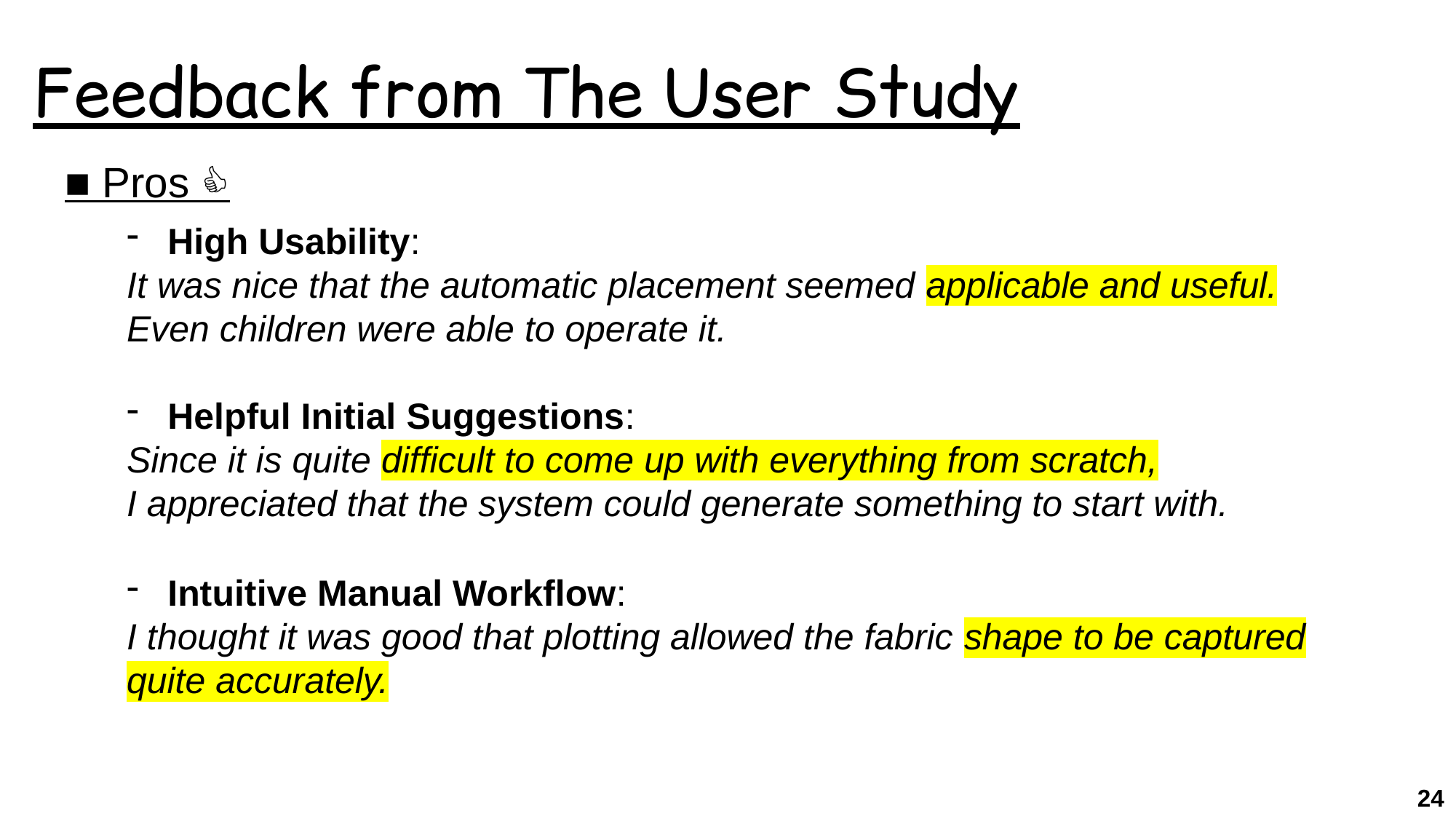

# Feedback from The User Study
■ Pros 👍️

Helpful Initial Suggestions:
Since it is quite difficult to come up with everything from scratch,
I appreciated that the system could generate something to start with.

High Usability:
It was nice that the automatic placement seemed applicable and useful.
Even children were able to operate it.

Intuitive Manual Workflow:
I thought it was good that plotting allowed the fabric shape to be captured quite accurately.
24